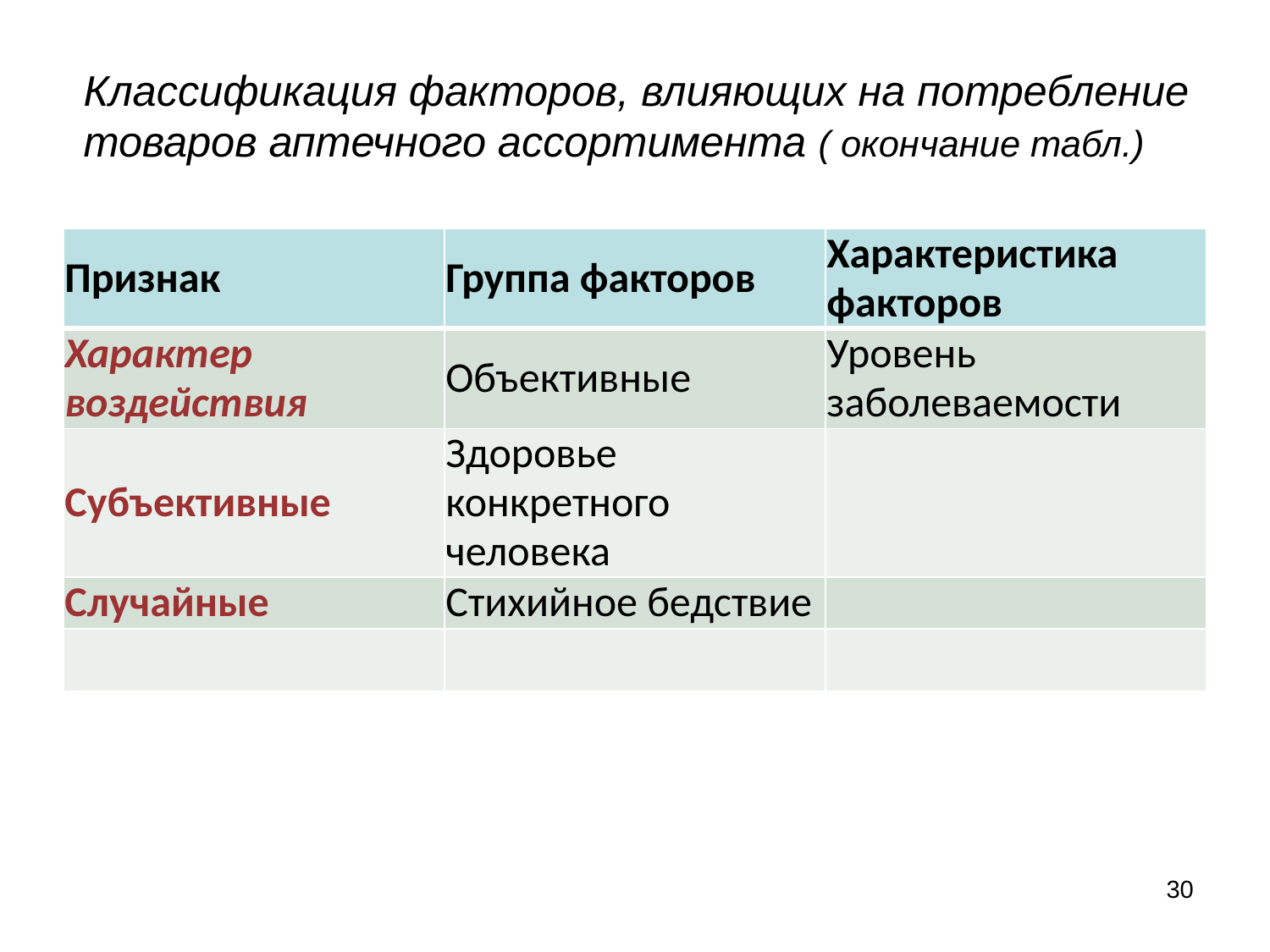

# Классификация факторов, влияющих на потребление товаров аптечного ассортимента ( окончание табл.)
| Признак | Группа факторов | Характеристика факторов |
| --- | --- | --- |
| Характер воздействия | Объективные | Уровень заболеваемости |
| Субъективные | Здоровье конкретного человека |  |
| Случайные | Стихийное бедствие |  |
|  |  |  |
30